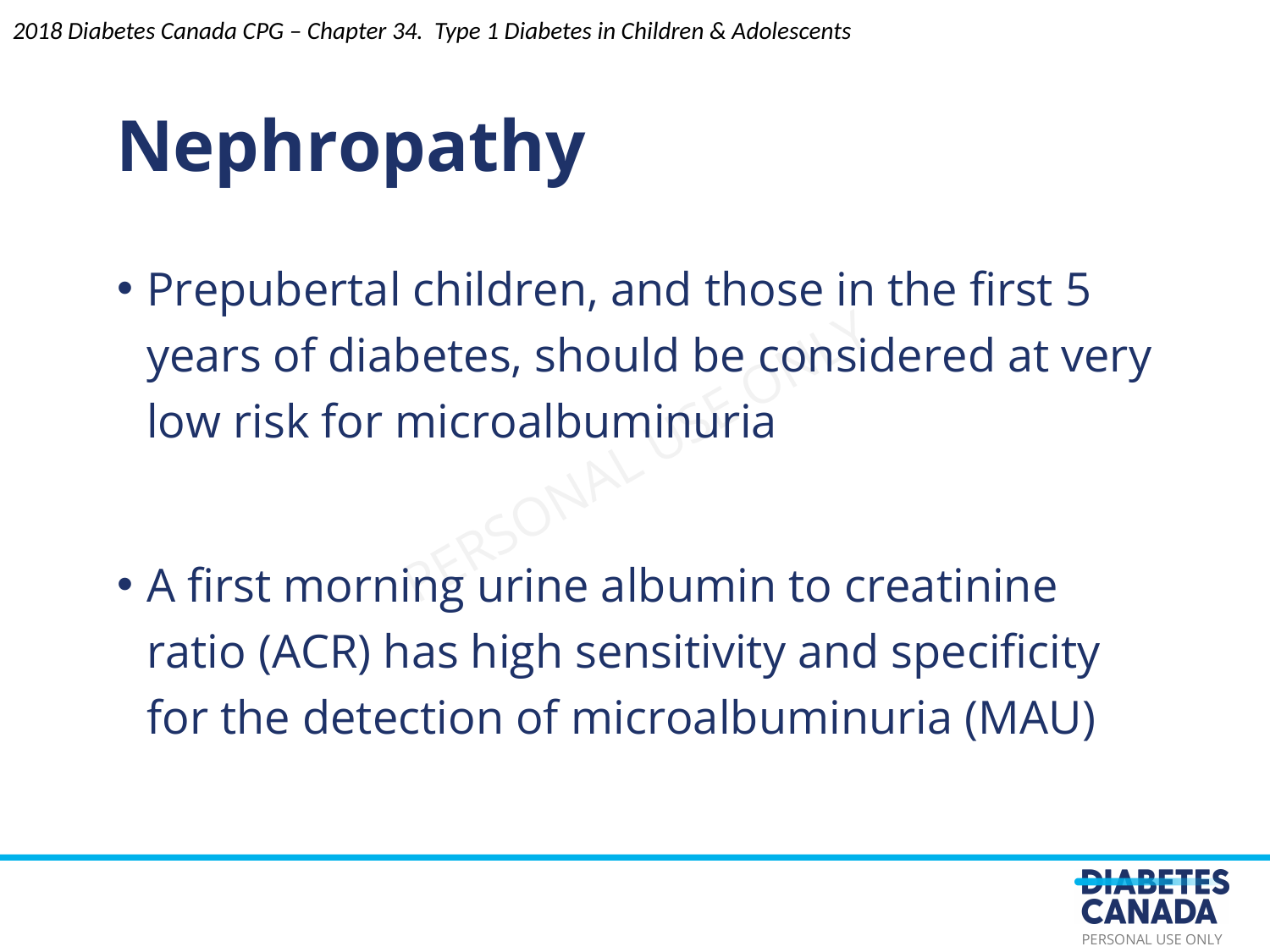

2018 Diabetes Canada CPG – Chapter 34.  Type 1 Diabetes in Children & Adolescents
Nephropathy
Prepubertal children, and those in the first 5 years of diabetes, should be considered at very low risk for microalbuminuria

A first morning urine albumin to creatinine ratio (ACR) has high sensitivity and specificity for the detection of microalbuminuria (MAU)